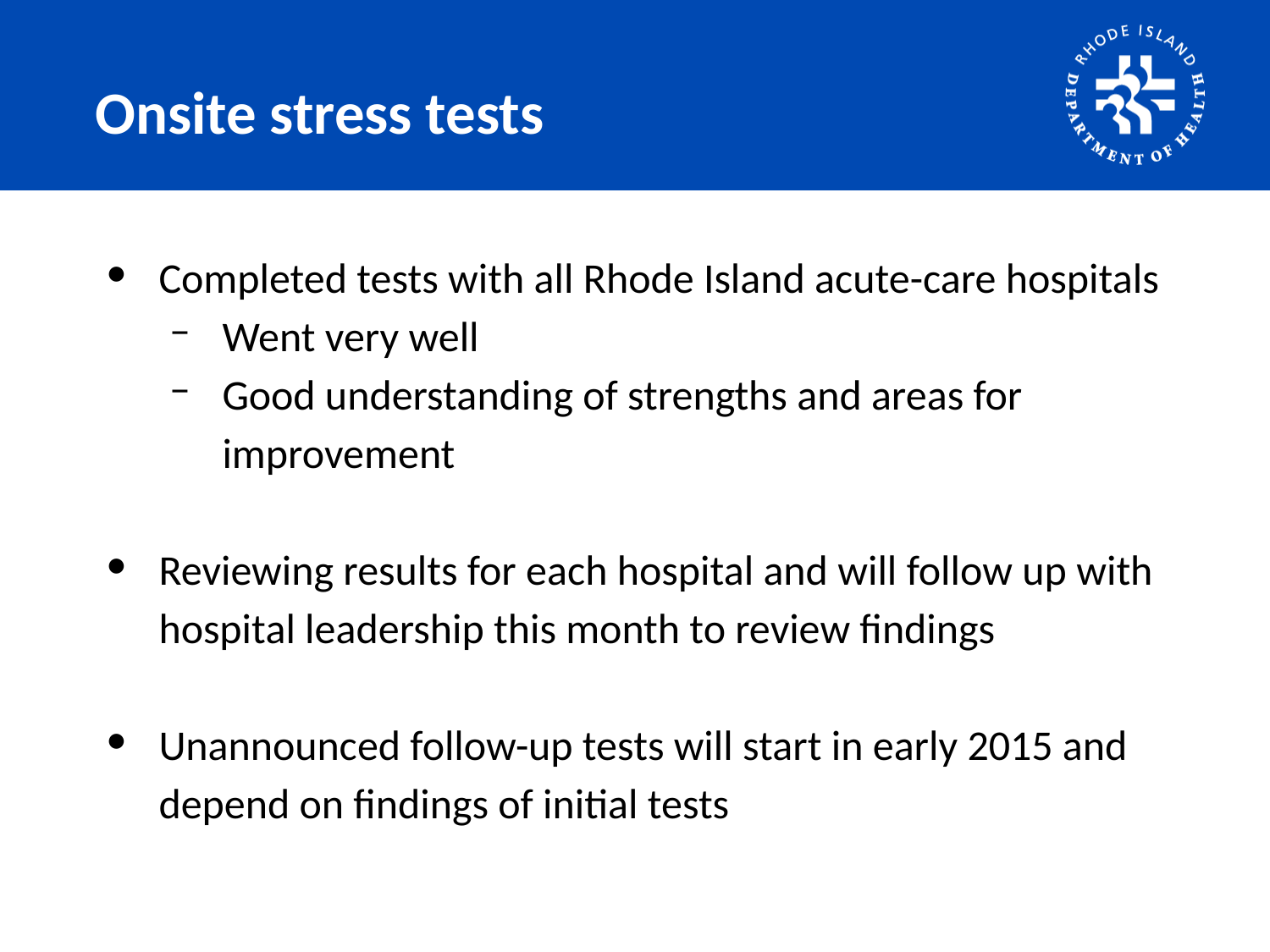

# Onsite stress tests
Completed tests with all Rhode Island acute-care hospitals
Went very well
Good understanding of strengths and areas for improvement

Reviewing results for each hospital and will follow up with hospital leadership this month to review findings

Unannounced follow-up tests will start in early 2015 and depend on findings of initial tests